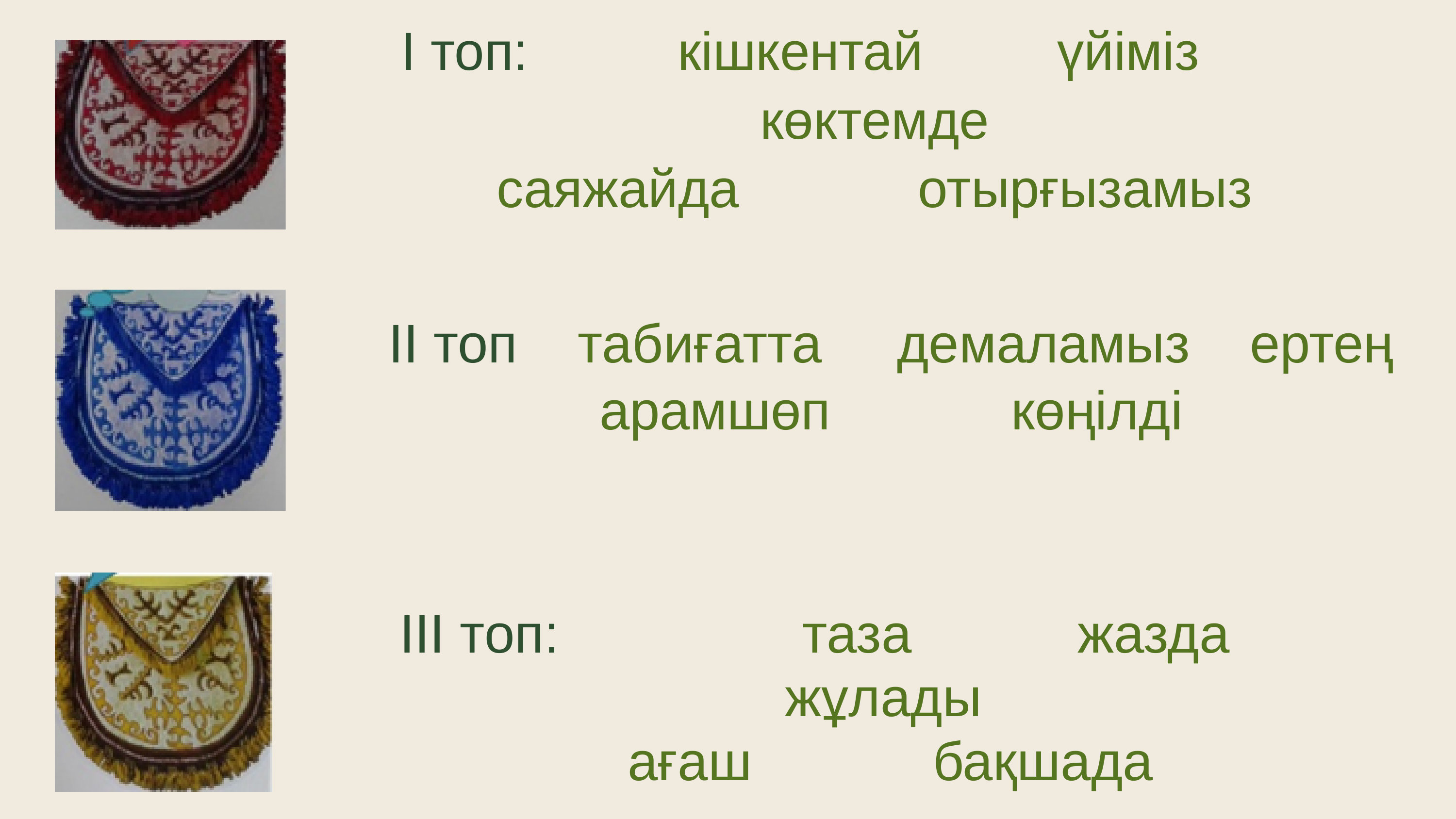

І топ:          кішкентай         үйіміз           көктемде
саяжайда            отырғызамыз

ІІ топ    табиғатта     демаламыз    ертең
арамшөп            көңілді

ІІІ топ:                таза           жазда           жұлады
ағаш            бақшада